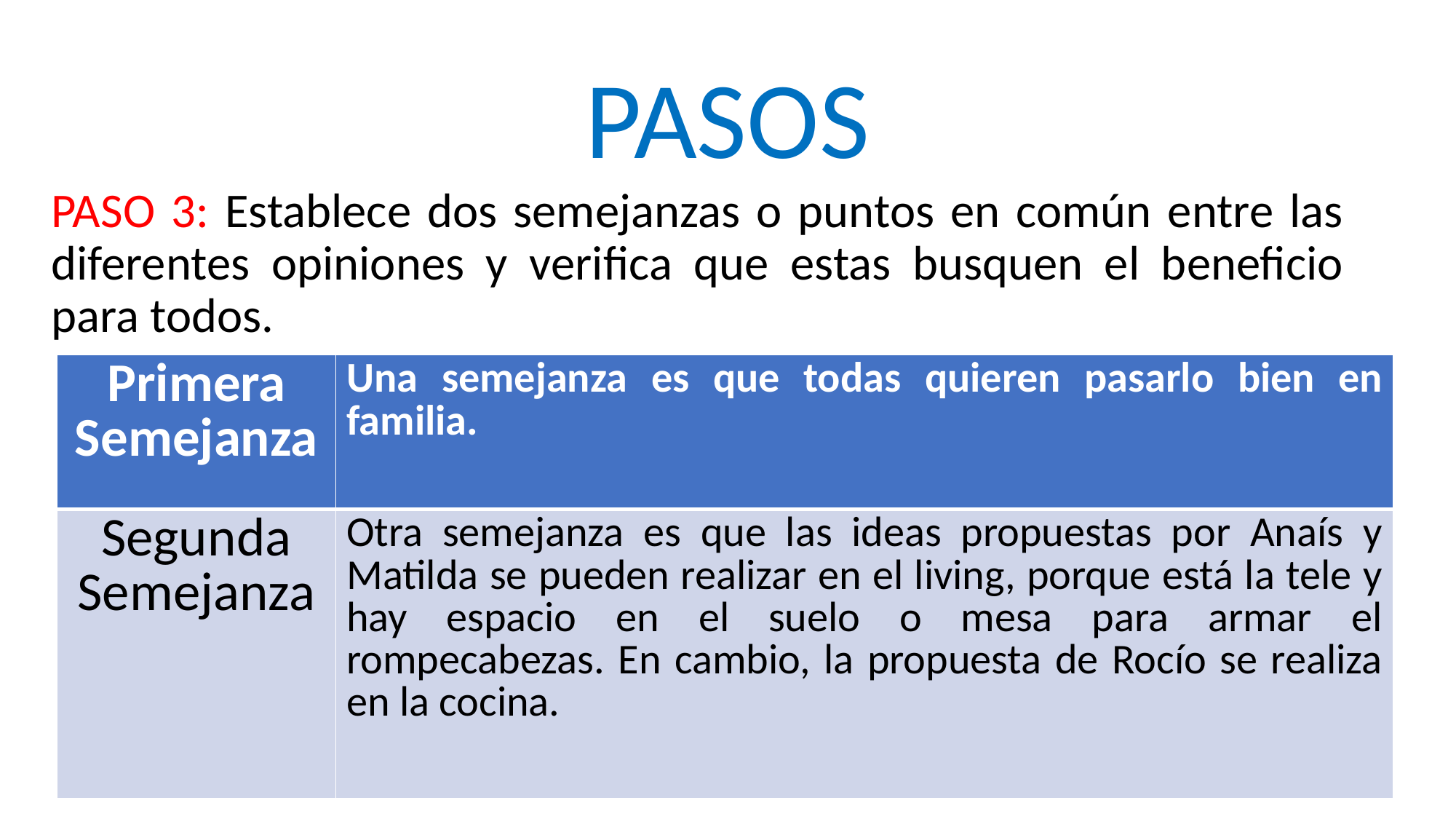

# PASOS
PASO 3: Establece dos semejanzas o puntos en común entre las diferentes opiniones y verifica que estas busquen el beneficio para todos.
| Primera Semejanza | Una semejanza es que todas quieren pasarlo bien en familia. |
| --- | --- |
| Segunda Semejanza | Otra semejanza es que las ideas propuestas por Anaís y Matilda se pueden realizar en el living, porque está la tele y hay espacio en el suelo o mesa para armar el rompecabezas. En cambio, la propuesta de Rocío se realiza en la cocina. |